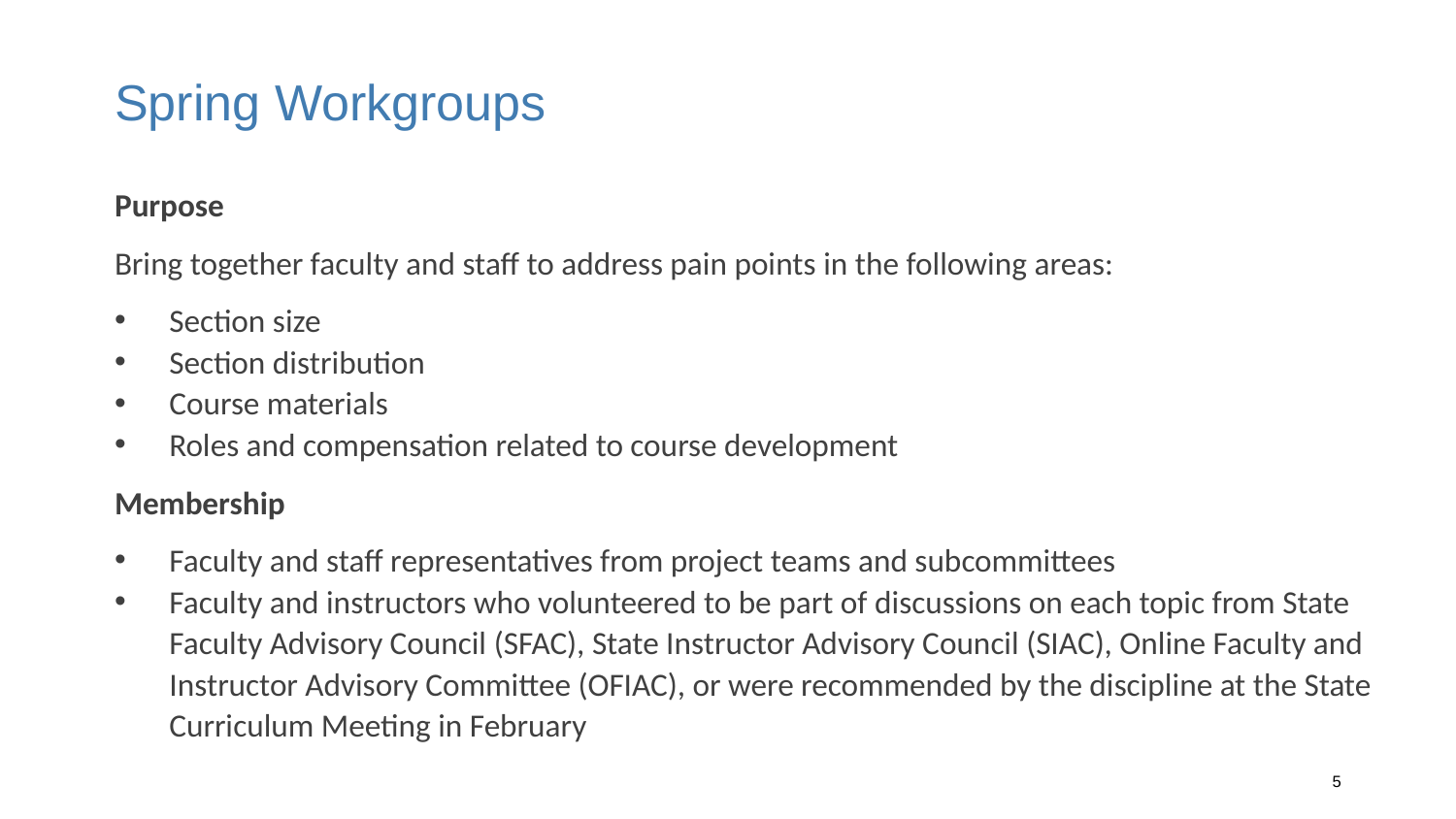

# Spring Workgroups
Purpose
Bring together faculty and staff to address pain points in the following areas:
Section size
Section distribution
Course materials
Roles and compensation related to course development
Membership
Faculty and staff representatives from project teams and subcommittees
Faculty and instructors who volunteered to be part of discussions on each topic from State Faculty Advisory Council (SFAC), State Instructor Advisory Council (SIAC), Online Faculty and Instructor Advisory Committee (OFIAC), or were recommended by the discipline at the State Curriculum Meeting in February

5